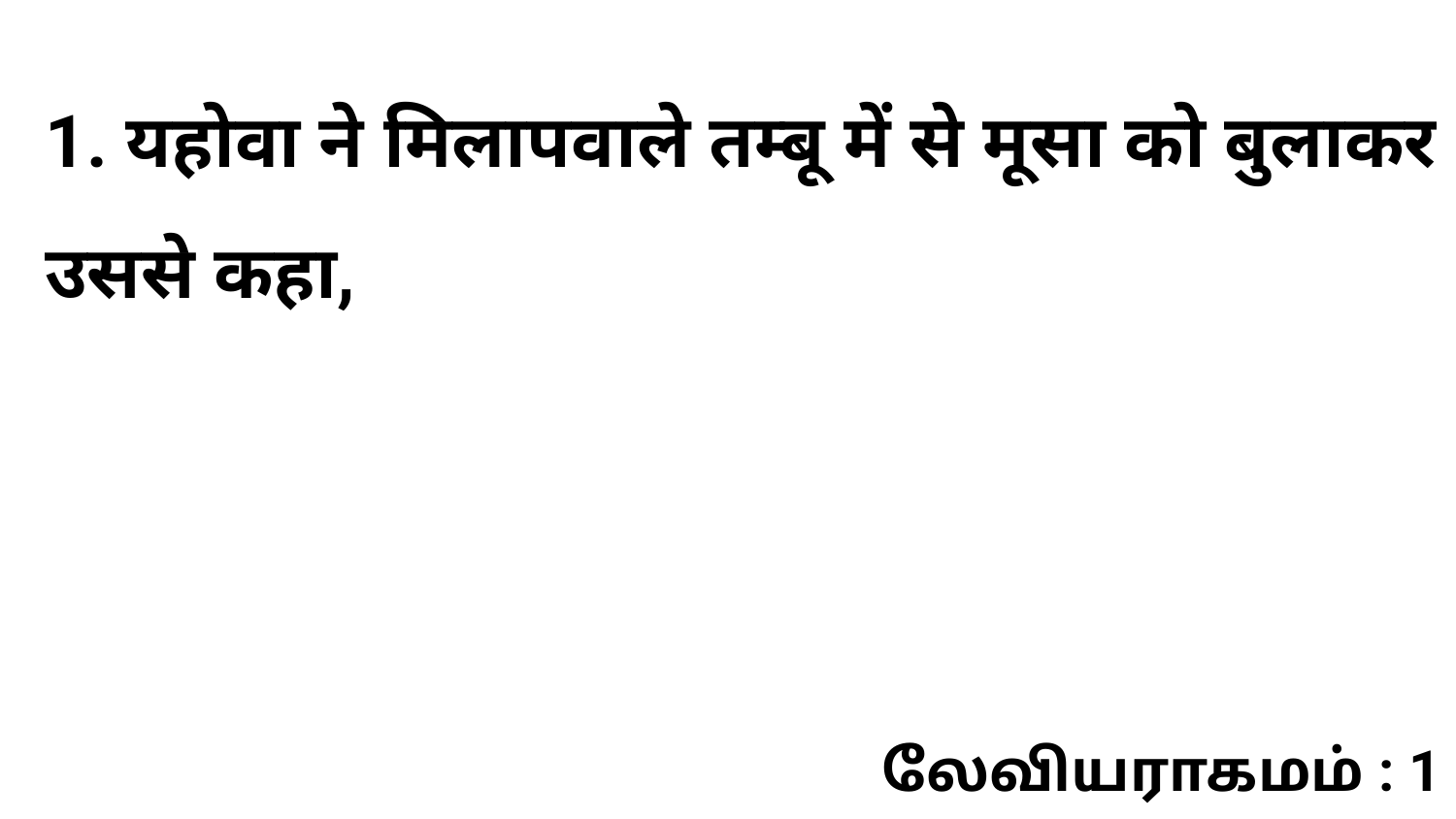

1. यहोवा ने मिलापवाले तम्बू में से मूसा को बुलाकर उससे कहा,
லேவியராகமம் : 1